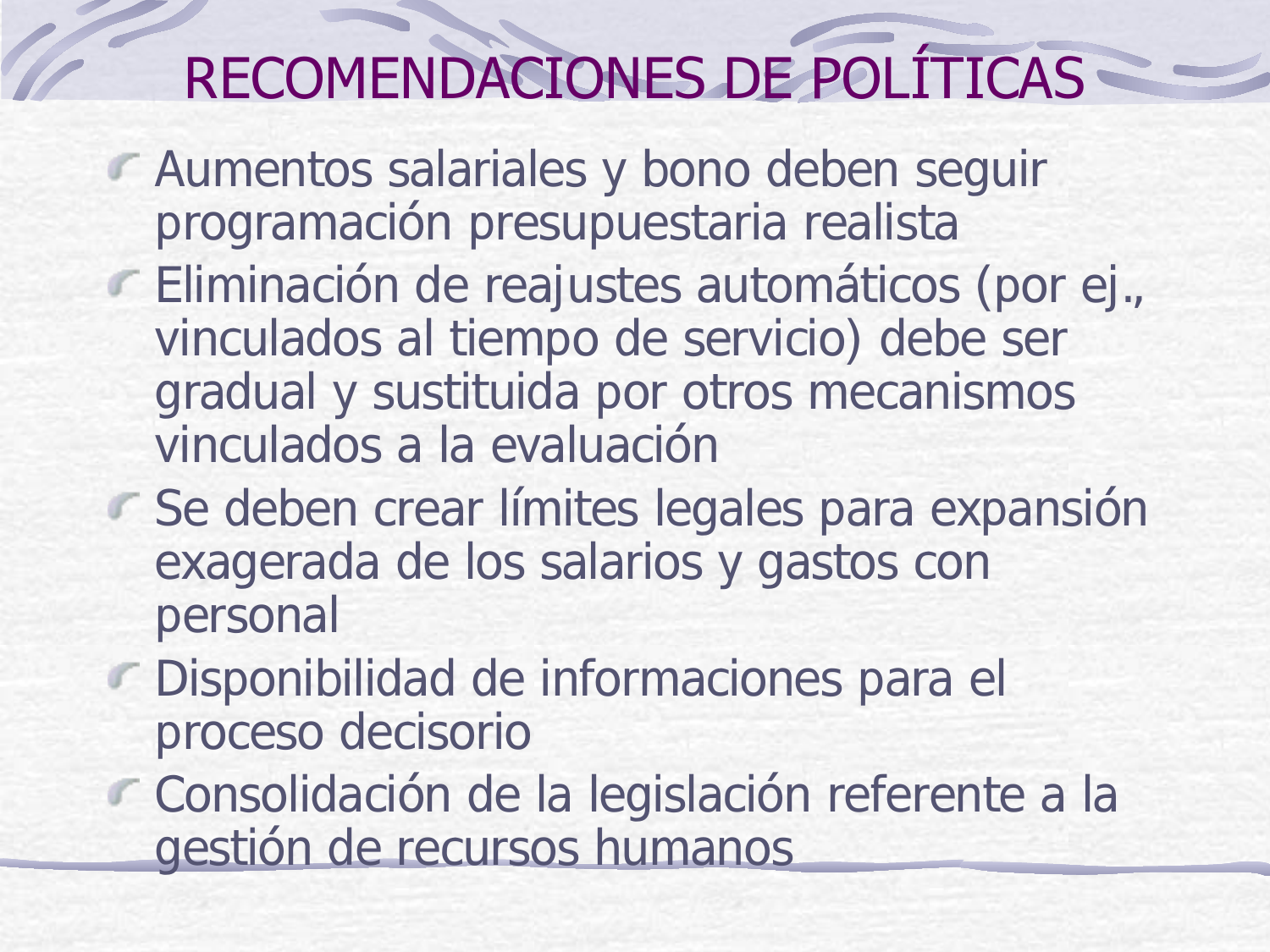

# RECOMENDACIONES DE POLÍTICAS
Aumentos salariales y bono deben seguir programación presupuestaria realista
Eliminación de reajustes automáticos (por ej., vinculados al tiempo de servicio) debe ser gradual y sustituida por otros mecanismos vinculados a la evaluación
Se deben crear límites legales para expansión exagerada de los salarios y gastos con personal
Disponibilidad de informaciones para el proceso decisorio
Consolidación de la legislación referente a la gestión de recursos humanos